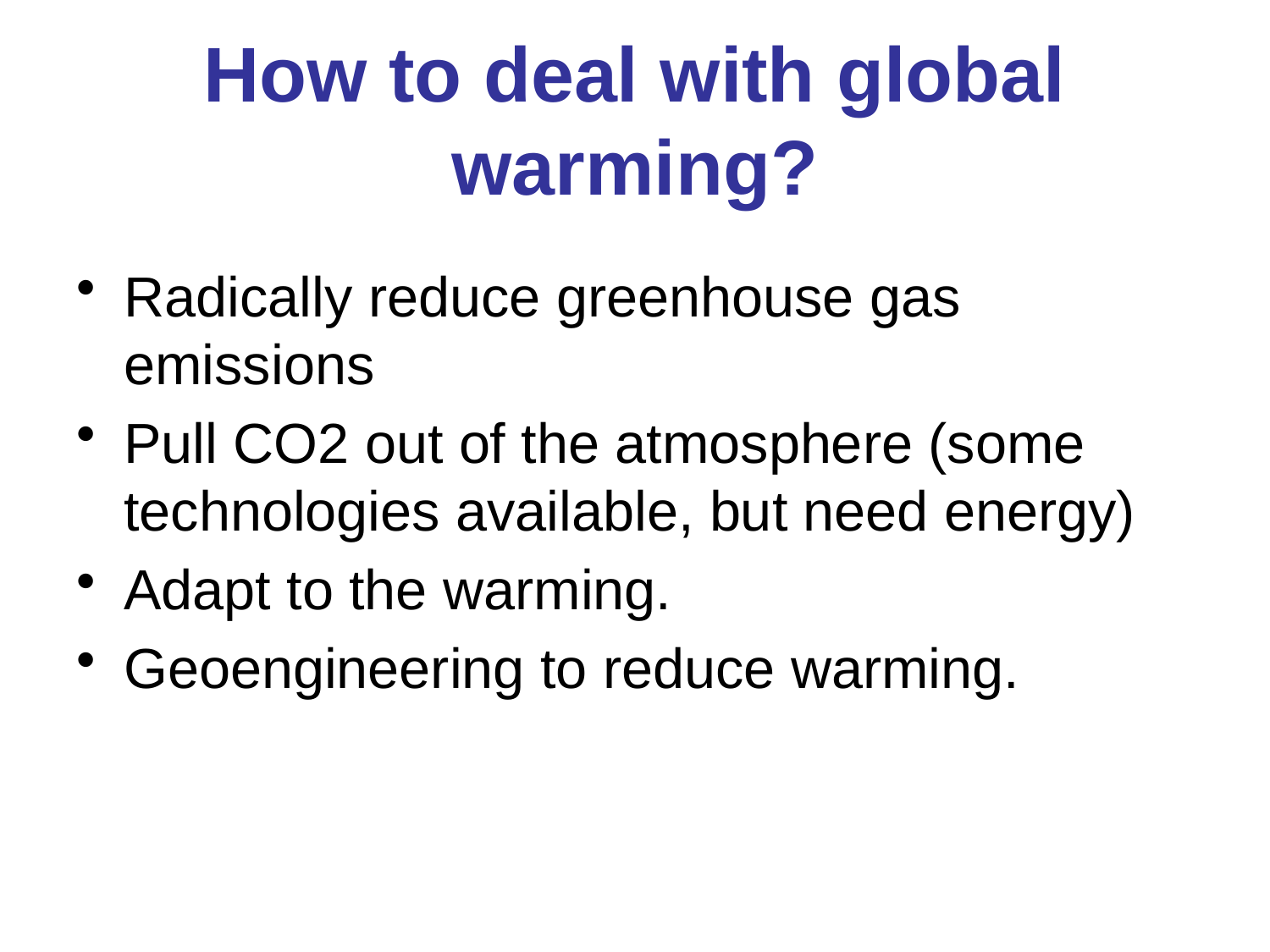

# How to deal with global warming?
Radically reduce greenhouse gas emissions
Pull CO2 out of the atmosphere (some technologies available, but need energy)
Adapt to the warming.
Geoengineering to reduce warming.